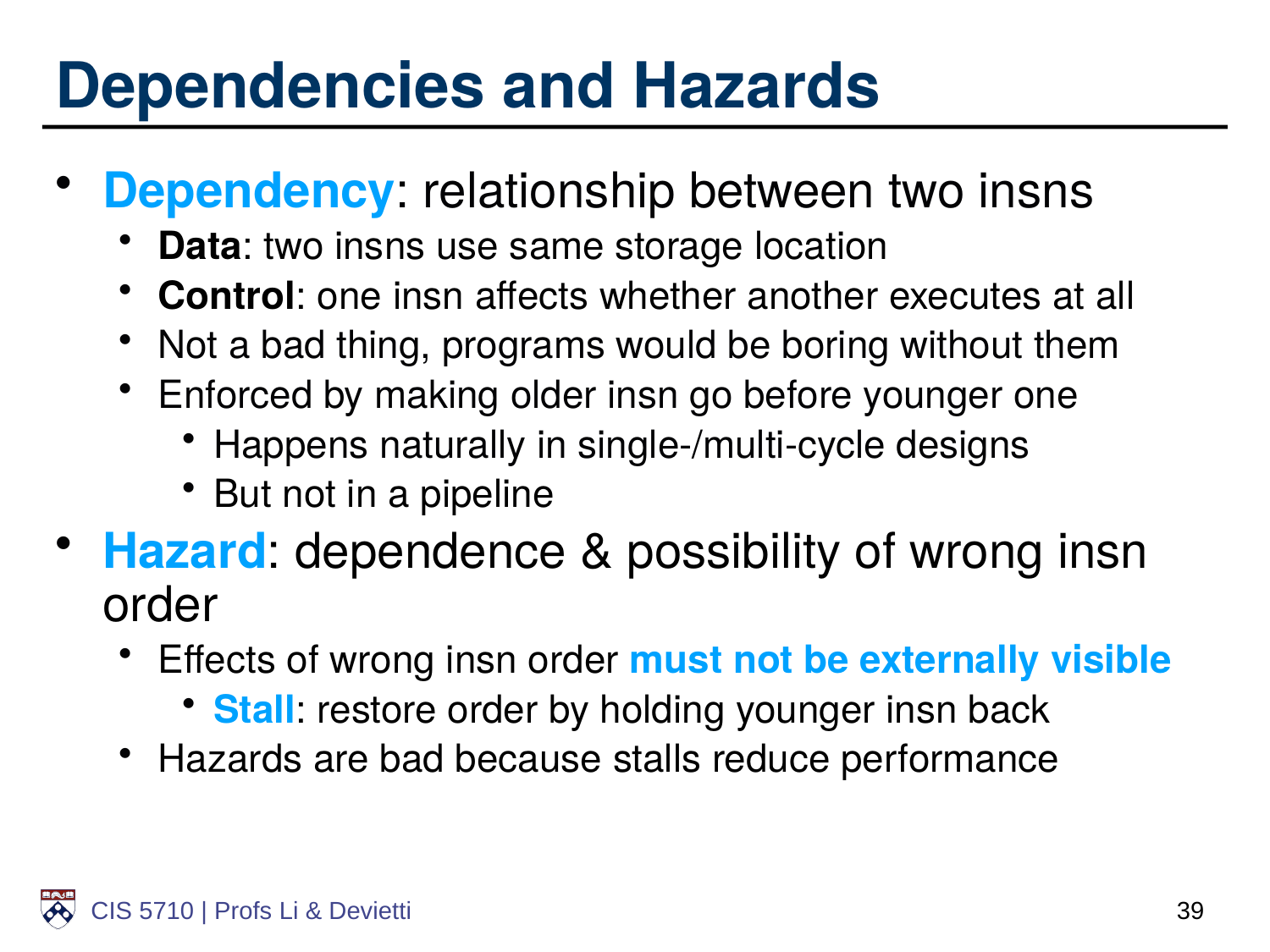

# Dependencies and Hazards
Dependency: relationship between two insns
Data: two insns use same storage location
Control: one insn affects whether another executes at all
Not a bad thing, programs would be boring without them
Enforced by making older insn go before younger one
Happens naturally in single-/multi-cycle designs
But not in a pipeline
Hazard: dependence & possibility of wrong insn order
Effects of wrong insn order must not be externally visible
Stall: restore order by holding younger insn back
Hazards are bad because stalls reduce performance
39